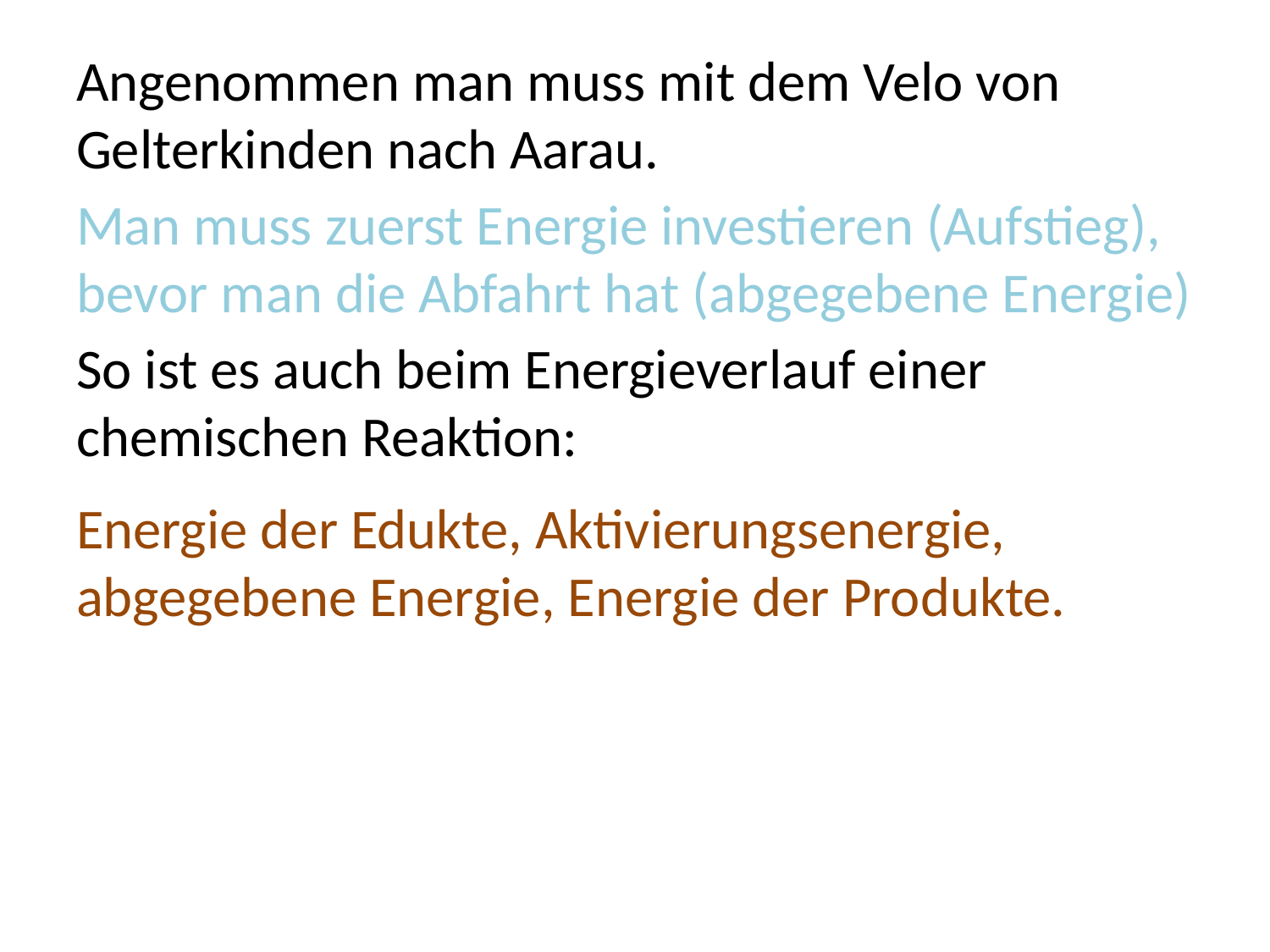

#
Angenommen man muss mit dem Velo von Gelterkinden nach Aarau.

Man muss zuerst Energie investieren (Aufstieg), bevor man die Abfahrt hat (abgegebene Energie)
So ist es auch beim Energieverlauf einer chemischen Reaktion:
Energie der Edukte, Aktivierungsenergie, abgegebene Energie, Energie der Produkte.